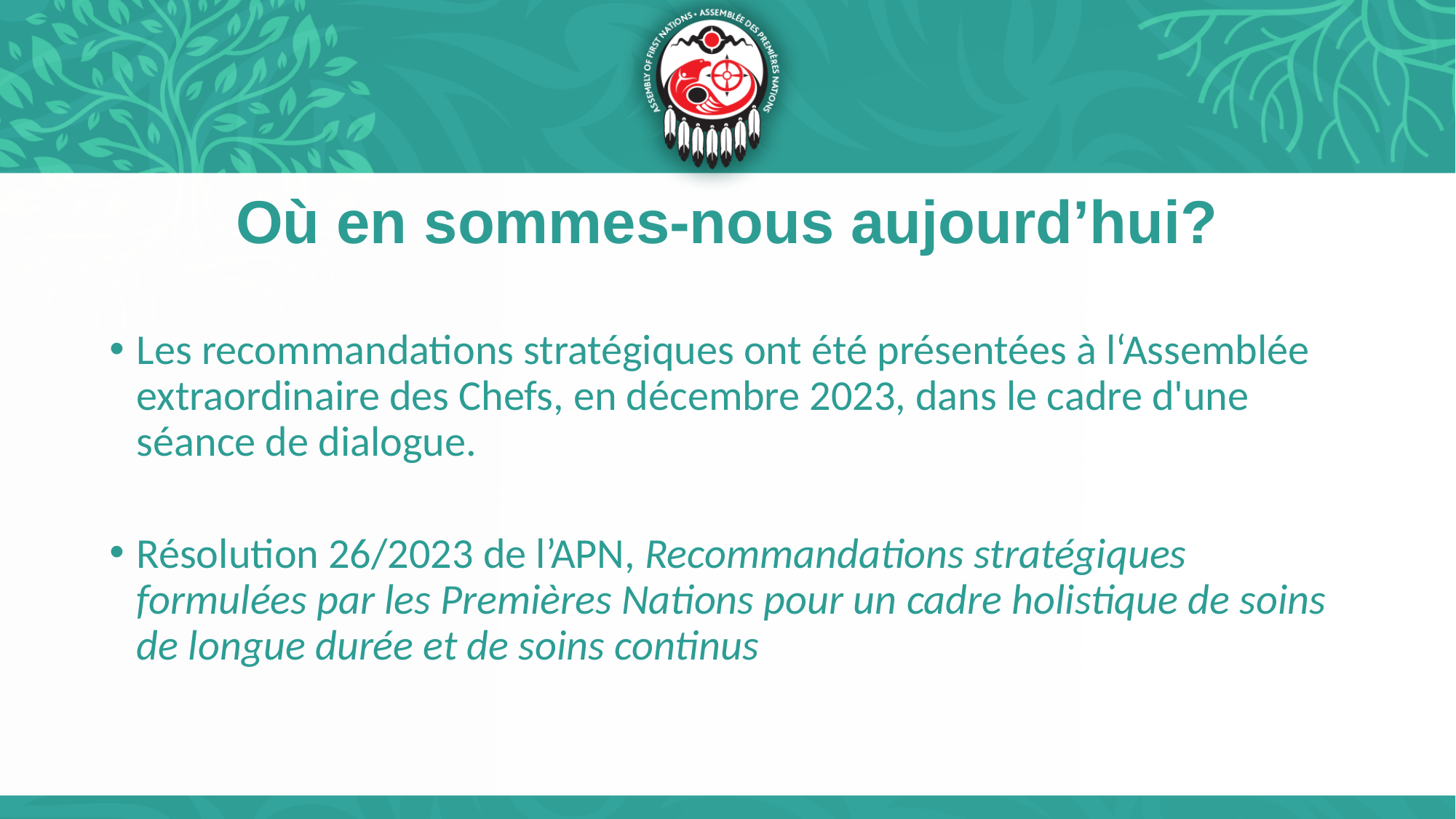

# Où en sommes-nous aujourd’hui?
Les recommandations stratégiques ont été présentées à l‘Assemblée extraordinaire des Chefs, en décembre 2023, dans le cadre d'une séance de dialogue.
Résolution 26/2023 de l’APN, Recommandations stratégiques formulées par les Premières Nations pour un cadre holistique de soins de longue durée et de soins continus